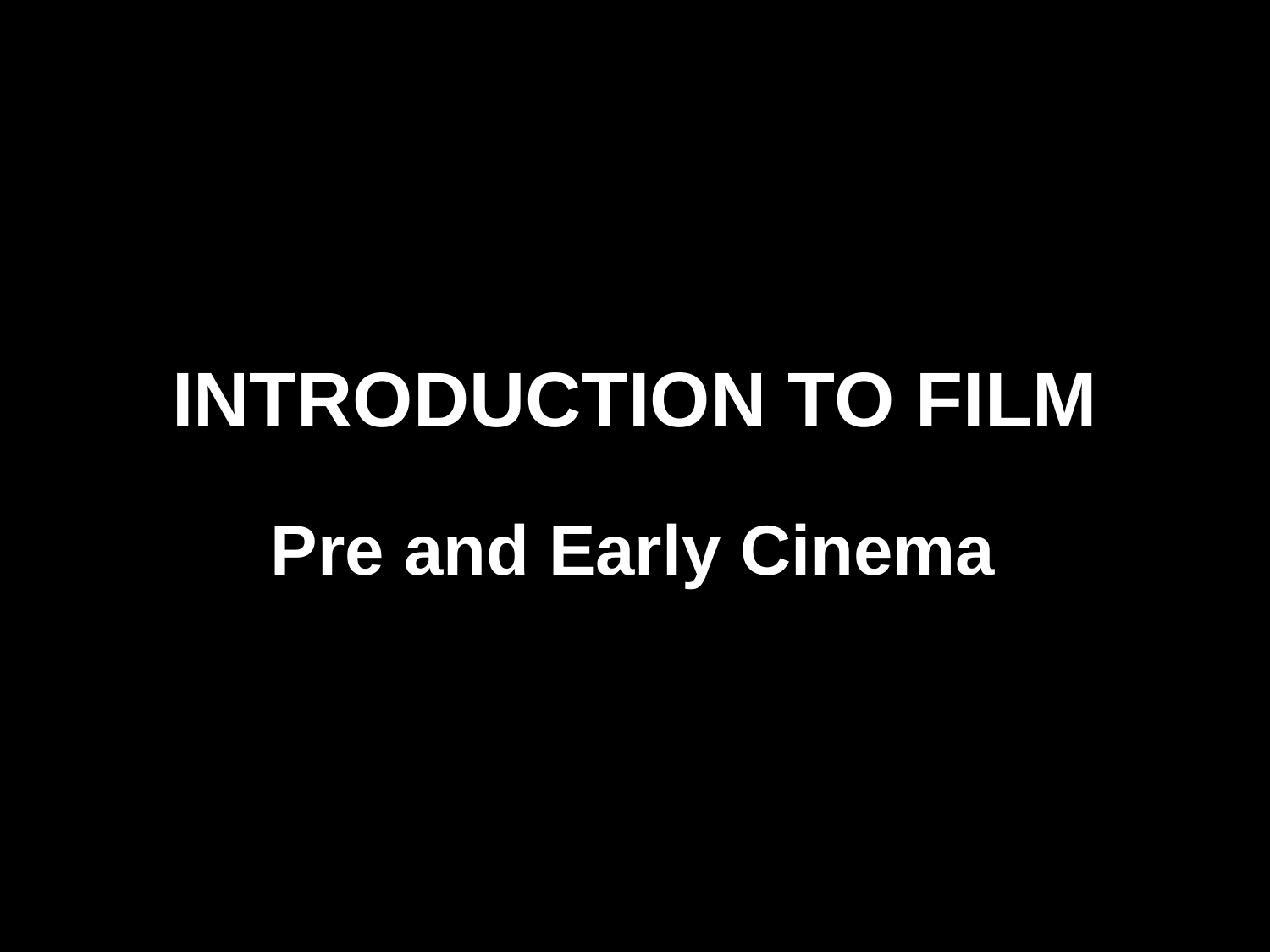

# INTRODUCTION TO FILM
Pre and Early Cinema